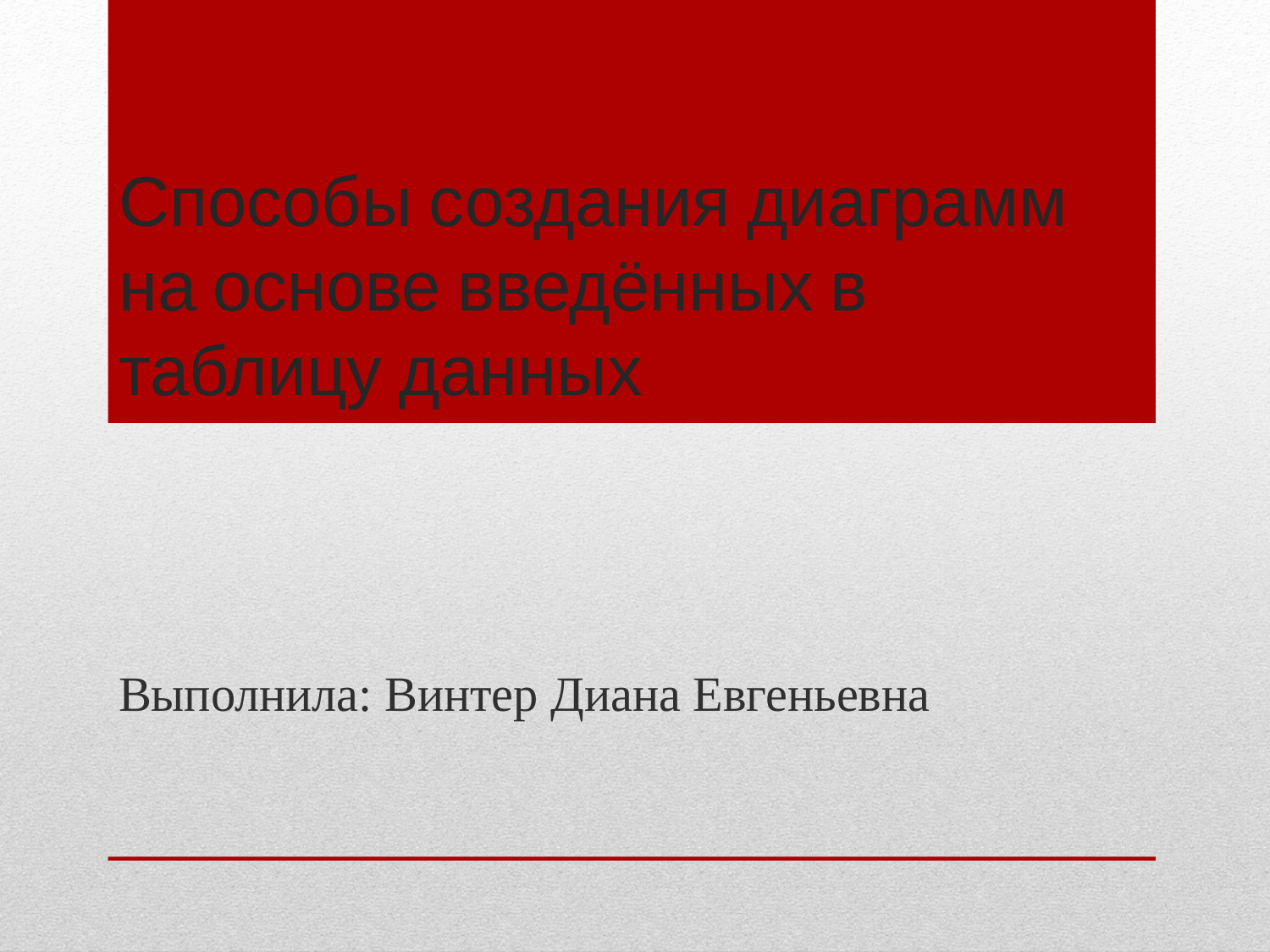

# Способы создания диаграмм на основе введённых в таблицу данных
Выполнила: Винтер Диана Евгеньевна